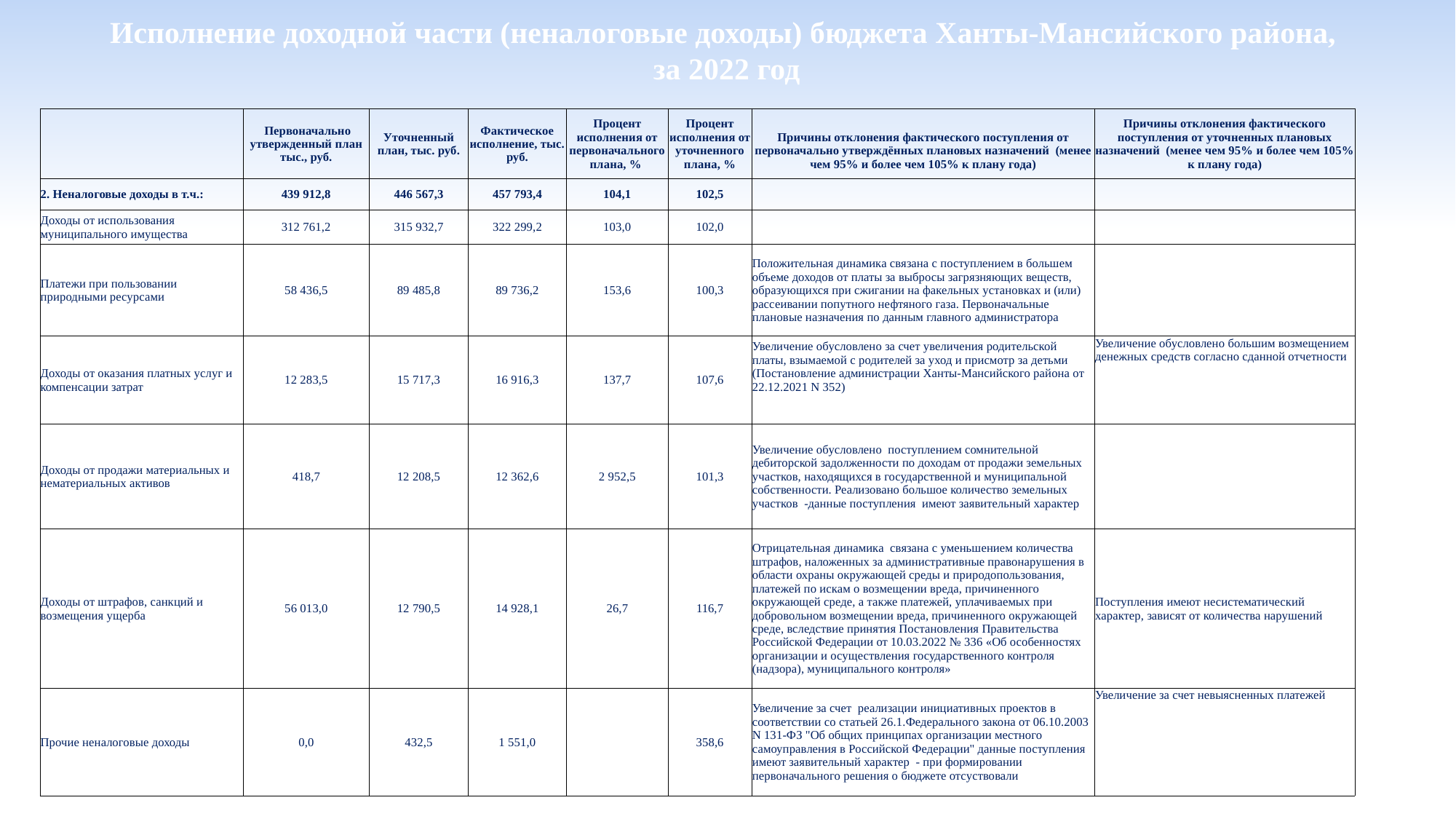

Исполнение доходной части (неналоговые доходы) бюджета Ханты-Мансийского района,
 за 2022 год
|  | Первоначально утвержденный план тыс., руб. | Уточненный план, тыс. руб. | Фактическое исполнение, тыс. руб. | Процент исполнения от первоначального плана, % | Процент исполнения от уточненного плана, % | Причины отклонения фактического поступления от первоначально утверждённых плановых назначений (менее чем 95% и более чем 105% к плану года) | Причины отклонения фактического поступления от уточненных плановых назначений (менее чем 95% и более чем 105% к плану года) |
| --- | --- | --- | --- | --- | --- | --- | --- |
| 2. Неналоговые доходы в т.ч.: | 439 912,8 | 446 567,3 | 457 793,4 | 104,1 | 102,5 |  |  |
| Доходы от использования муниципального имущества | 312 761,2 | 315 932,7 | 322 299,2 | 103,0 | 102,0 |  |  |
| Платежи при пользовании природными ресурсами | 58 436,5 | 89 485,8 | 89 736,2 | 153,6 | 100,3 | Положительная динамика связана с поступлением в большем объеме доходов от платы за выбросы загрязняющих веществ, образующихся при сжигании на факельных установках и (или) рассеивании попутного нефтяного газа. Первоначальные плановые назначения по данным главного администратора |  |
| Доходы от оказания платных услуг и компенсации затрат | 12 283,5 | 15 717,3 | 16 916,3 | 137,7 | 107,6 | Увеличение обусловлено за счет увеличения родительской платы, взымаемой с родителей за уход и присмотр за детьми (Постановление администрации Ханты-Мансийского района от 22.12.2021 N 352) | Увеличение обусловлено большим возмещением денежных средств согласно сданной отчетности |
| Доходы от продажи материальных и нематериальных активов | 418,7 | 12 208,5 | 12 362,6 | 2 952,5 | 101,3 | Увеличение обусловлено поступлением сомнительной дебиторской задолженности по доходам от продажи земельных участков, находящихся в государственной и муниципальной собственности. Реализовано большое количество земельных участков -данные поступления имеют заявительный характер |  |
| Доходы от штрафов, санкций и возмещения ущерба | 56 013,0 | 12 790,5 | 14 928,1 | 26,7 | 116,7 | Отрицательная динамика связана с уменьшением количества штрафов, наложенных за административные правонарушения в области охраны окружающей среды и природопользования, платежей по искам о возмещении вреда, причиненного окружающей среде, а также платежей, уплачиваемых при добровольном возмещении вреда, причиненного окружающей среде, вследствие принятия Постановления Правительства Российской Федерации от 10.03.2022 № 336 «Об особенностях организации и осуществления государственного контроля (надзора), муниципального контроля» | Поступления имеют несистематический характер, зависят от количества нарушений |
| Прочие неналоговые доходы | 0,0 | 432,5 | 1 551,0 |  | 358,6 | Увеличение за счет реализации инициативных проектов в соответствии со статьей 26.1.Федерального закона от 06.10.2003 N 131-ФЗ "Об общих принципах организации местного самоуправления в Российской Федерации" данные поступления имеют заявительный характер - при формировании первоначального решения о бюджете отсуствовали | Увеличение за счет невыясненных платежей |